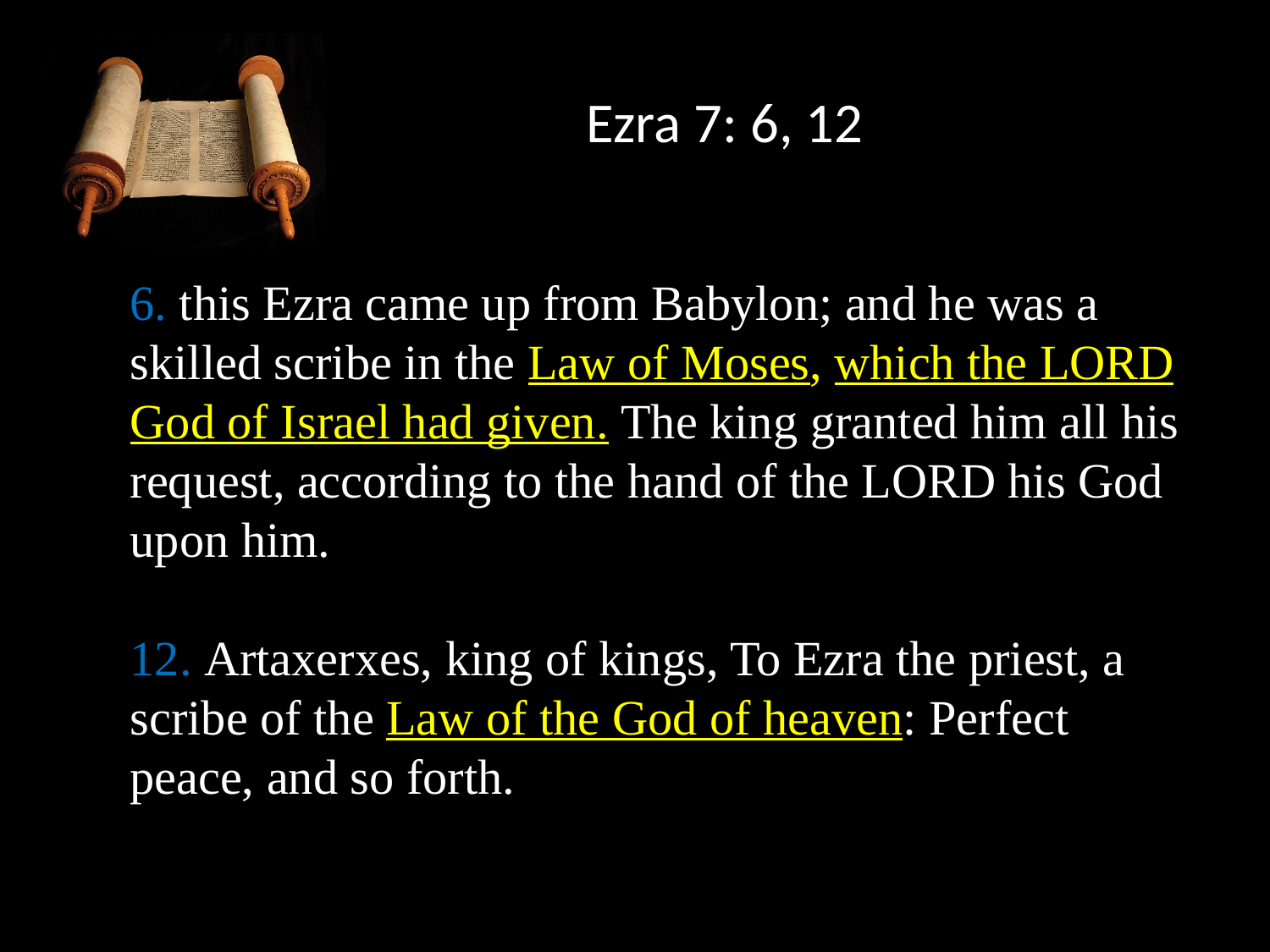

Ezra 7: 6, 12
6. this Ezra came up from Babylon; and he was a skilled scribe in the Law of Moses, which the LORD God of Israel had given. The king granted him all his request, according to the hand of the LORD his God upon him.

12. Artaxerxes, king of kings, To Ezra the priest, a scribe of the Law of the God of heaven: Perfect peace, and so forth.